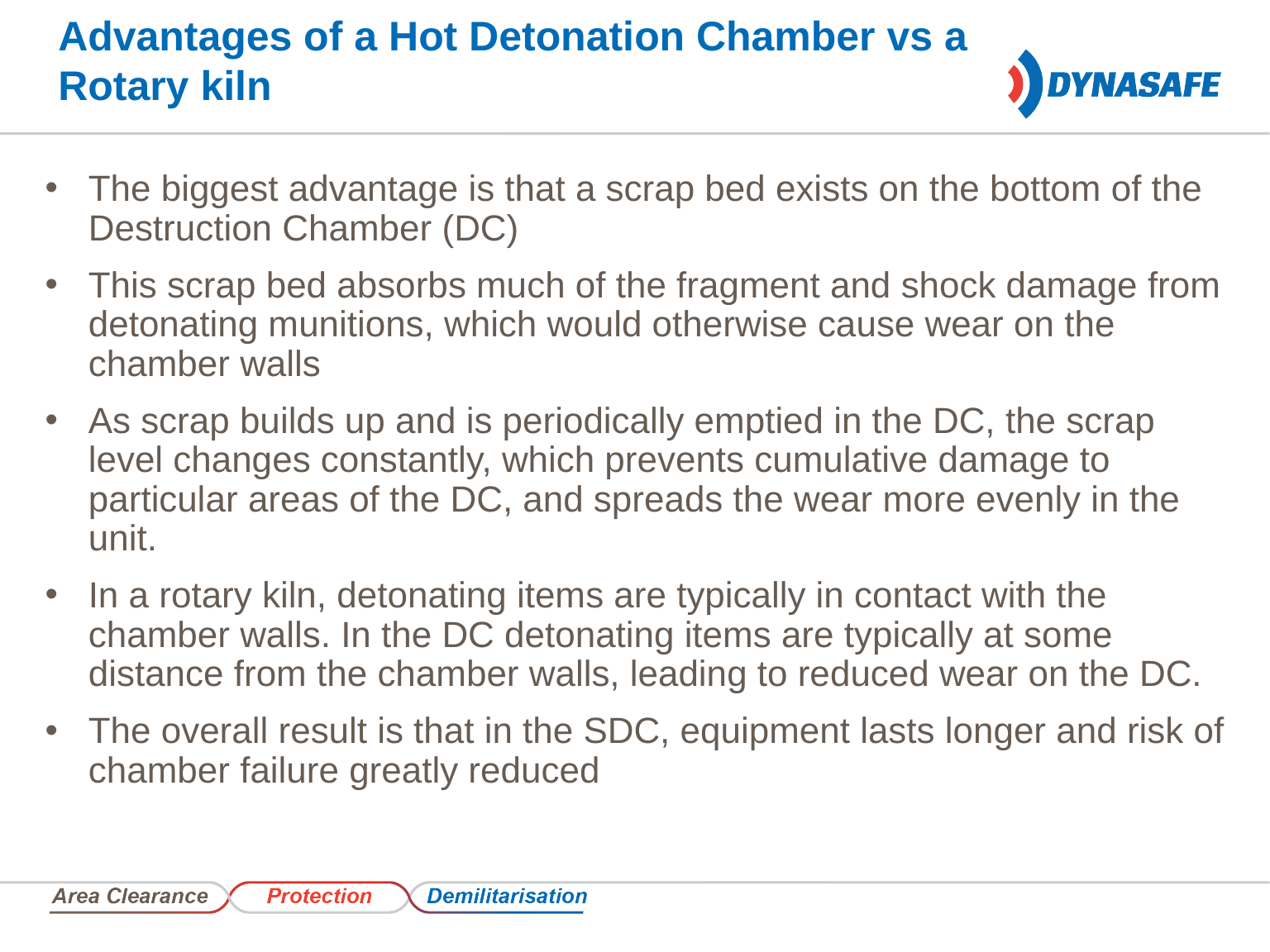

# Advantages of a Hot Detonation Chamber vs a Rotary kiln
The biggest advantage is that a scrap bed exists on the bottom of the Destruction Chamber (DC)
This scrap bed absorbs much of the fragment and shock damage from detonating munitions, which would otherwise cause wear on the chamber walls
As scrap builds up and is periodically emptied in the DC, the scrap level changes constantly, which prevents cumulative damage to particular areas of the DC, and spreads the wear more evenly in the unit.
In a rotary kiln, detonating items are typically in contact with the chamber walls. In the DC detonating items are typically at some distance from the chamber walls, leading to reduced wear on the DC.
The overall result is that in the SDC, equipment lasts longer and risk of chamber failure greatly reduced